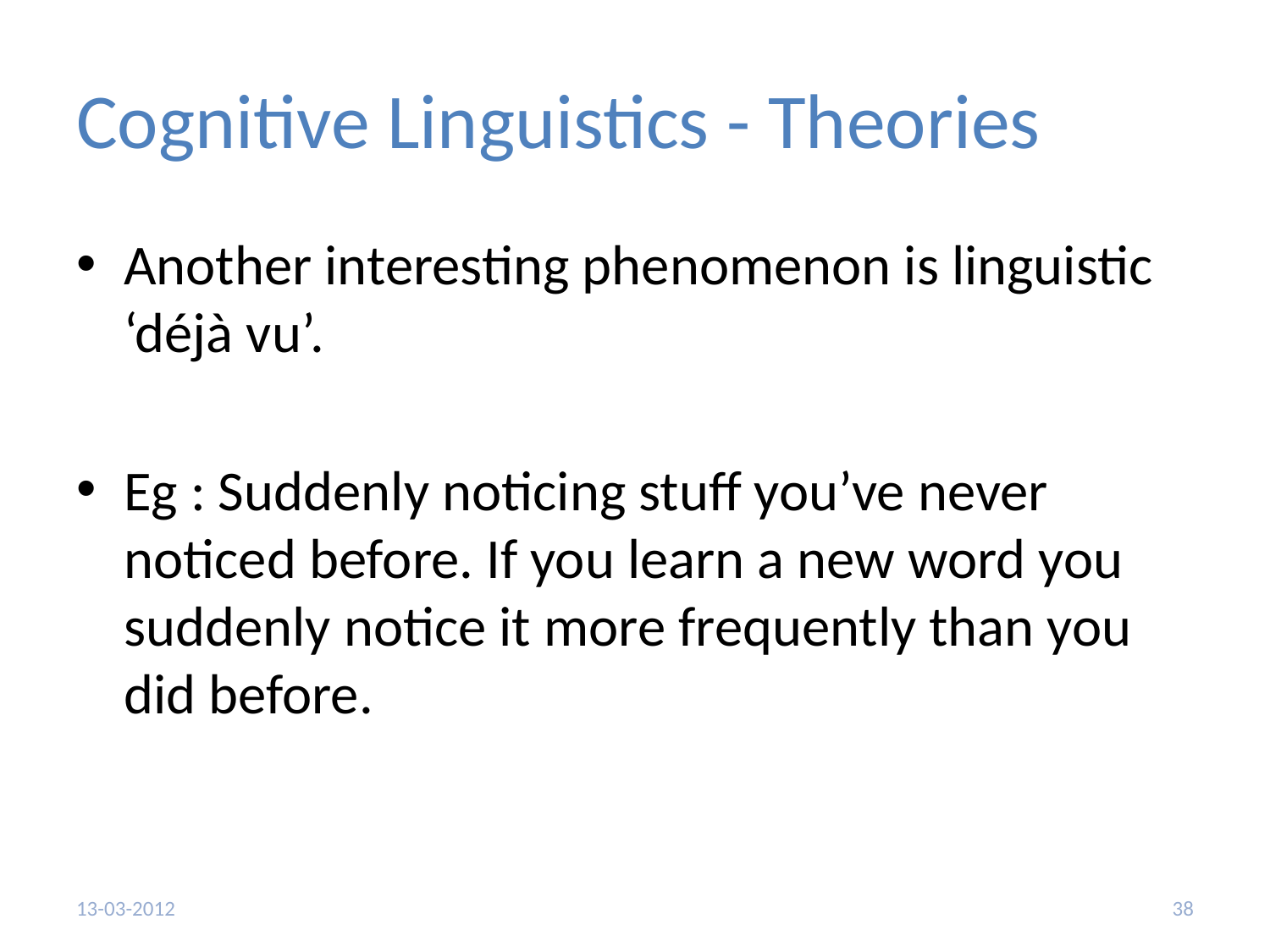

# Cognitive Linguistics - Theories
Another interesting phenomenon is linguistic ‘déjà vu’.

Eg : Suddenly noticing stuff you’ve never noticed before. If you learn a new word you suddenly notice it more frequently than you did before.
13-03-2012
38